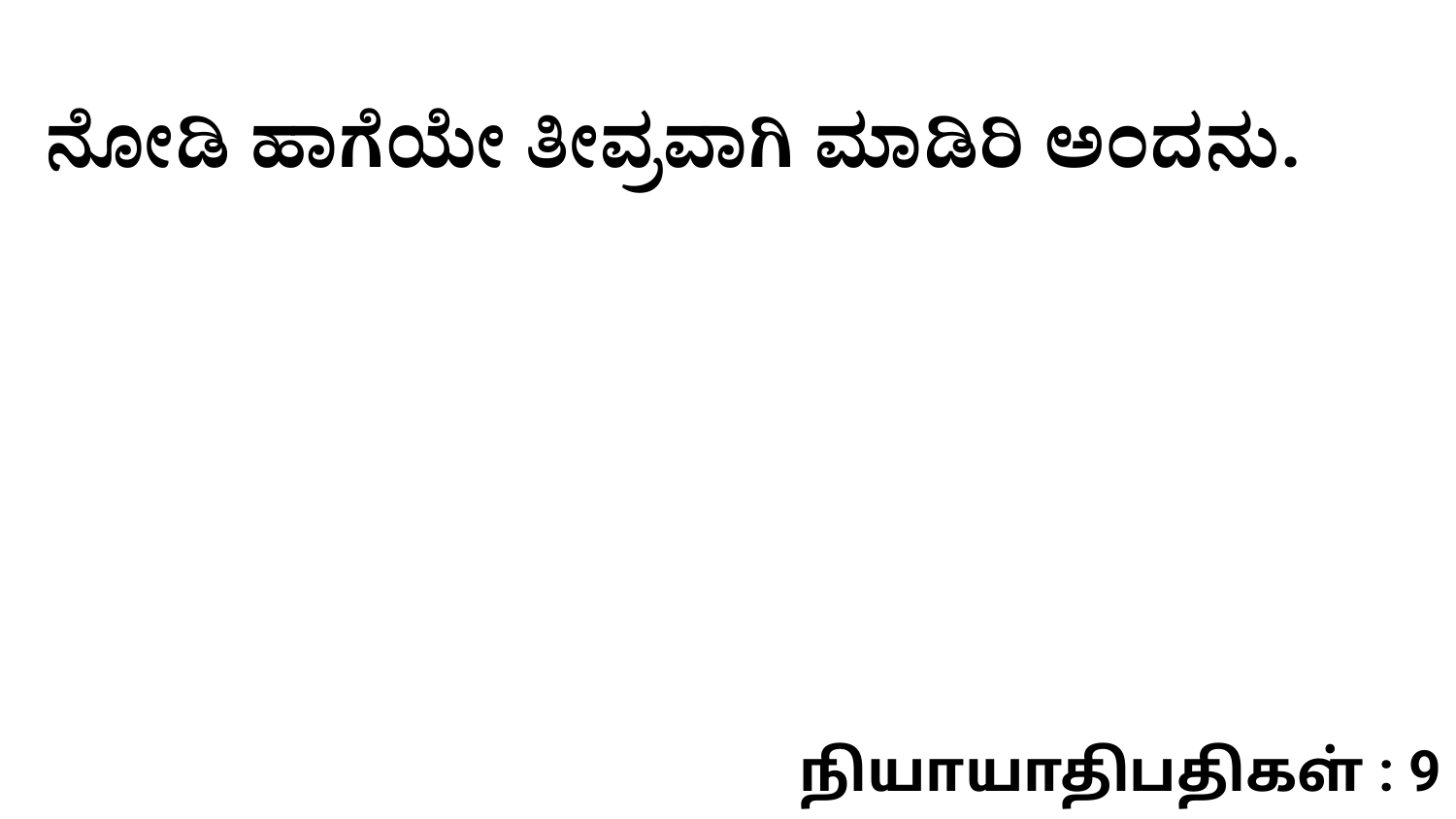

ನೋಡಿ ಹಾಗೆಯೇ ತೀವ್ರವಾಗಿ ಮಾಡಿರಿ ಅಂದನು.
நியாயாதிபதிகள் : 9